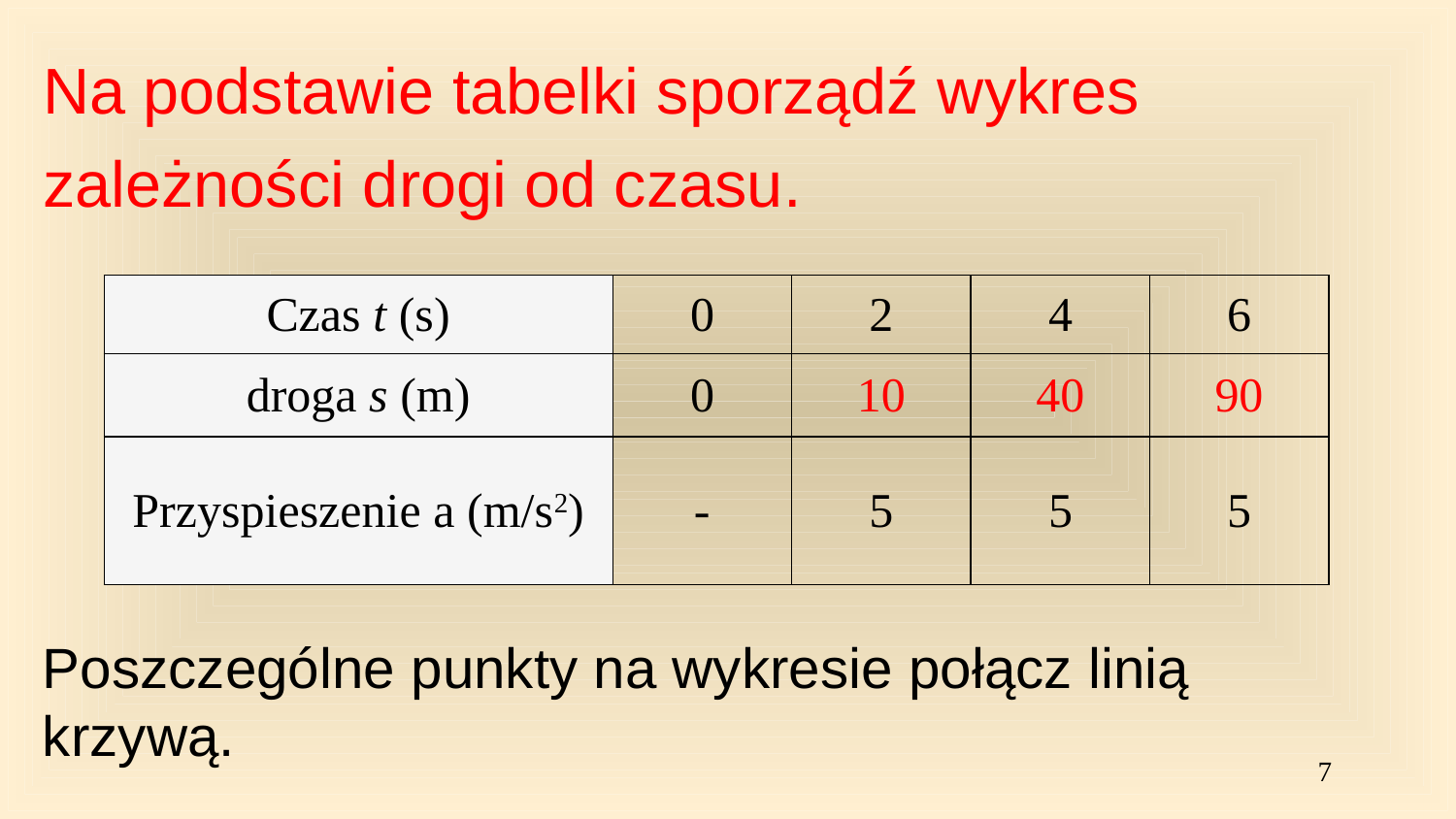

Na podstawie tabelki sporządź wykres zależności drogi od czasu.

| Czas t (s) | 0 | 2 | 4 | 6 |
| --- | --- | --- | --- | --- |
| droga s (m) | 0 | 10 | 40 | 90 |
| Przyspieszenie a (m/s2) | - | 5 | 5 | 5 |

Poszczególne punkty na wykresie połącz linią krzywą.
7